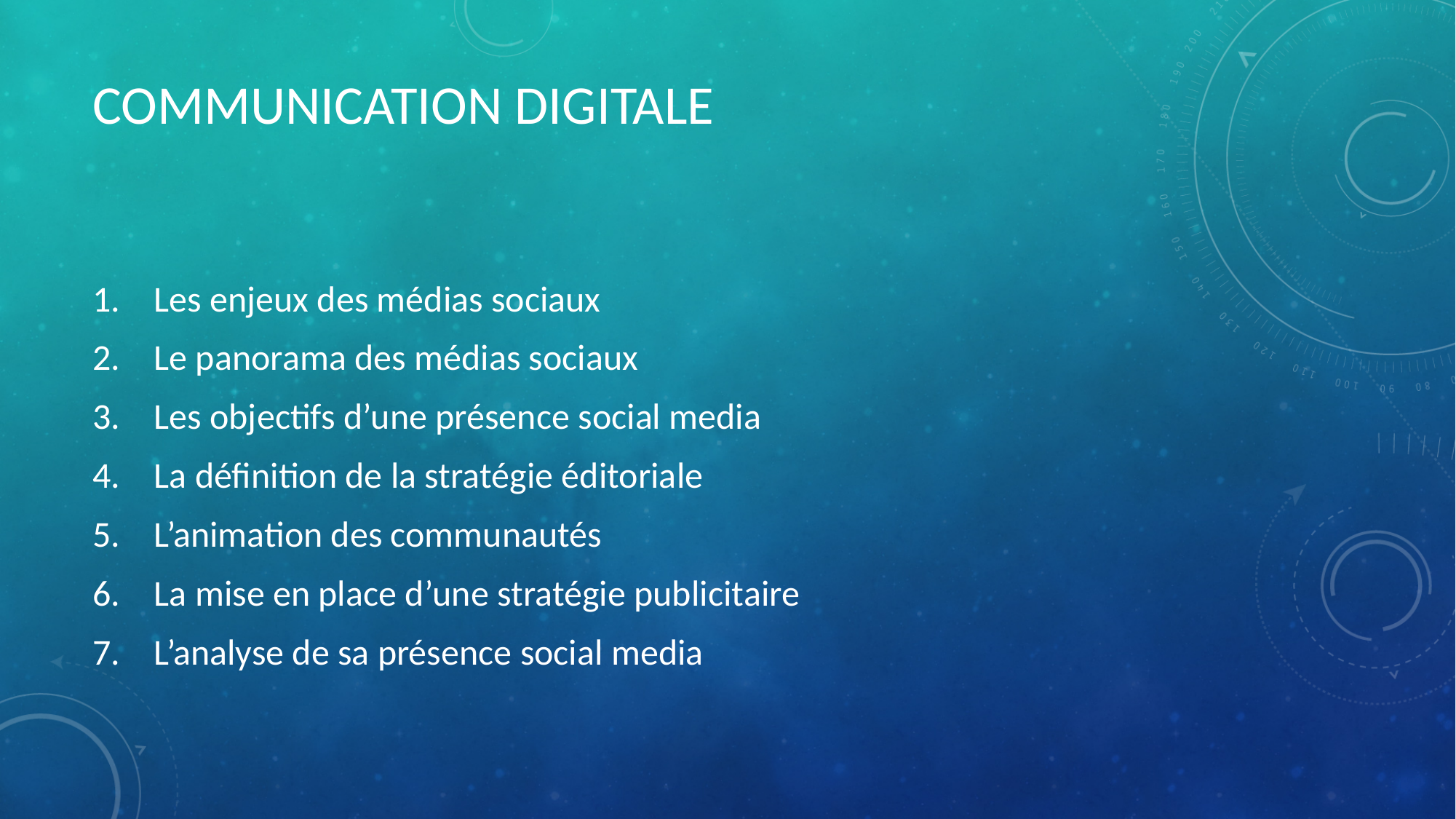

# COMMUNICATION DIGITALE
Les enjeux des médias sociaux
Le panorama des médias sociaux
Les objectifs d’une présence social media
La définition de la stratégie éditoriale
L’animation des communautés
La mise en place d’une stratégie publicitaire
L’analyse de sa présence social media